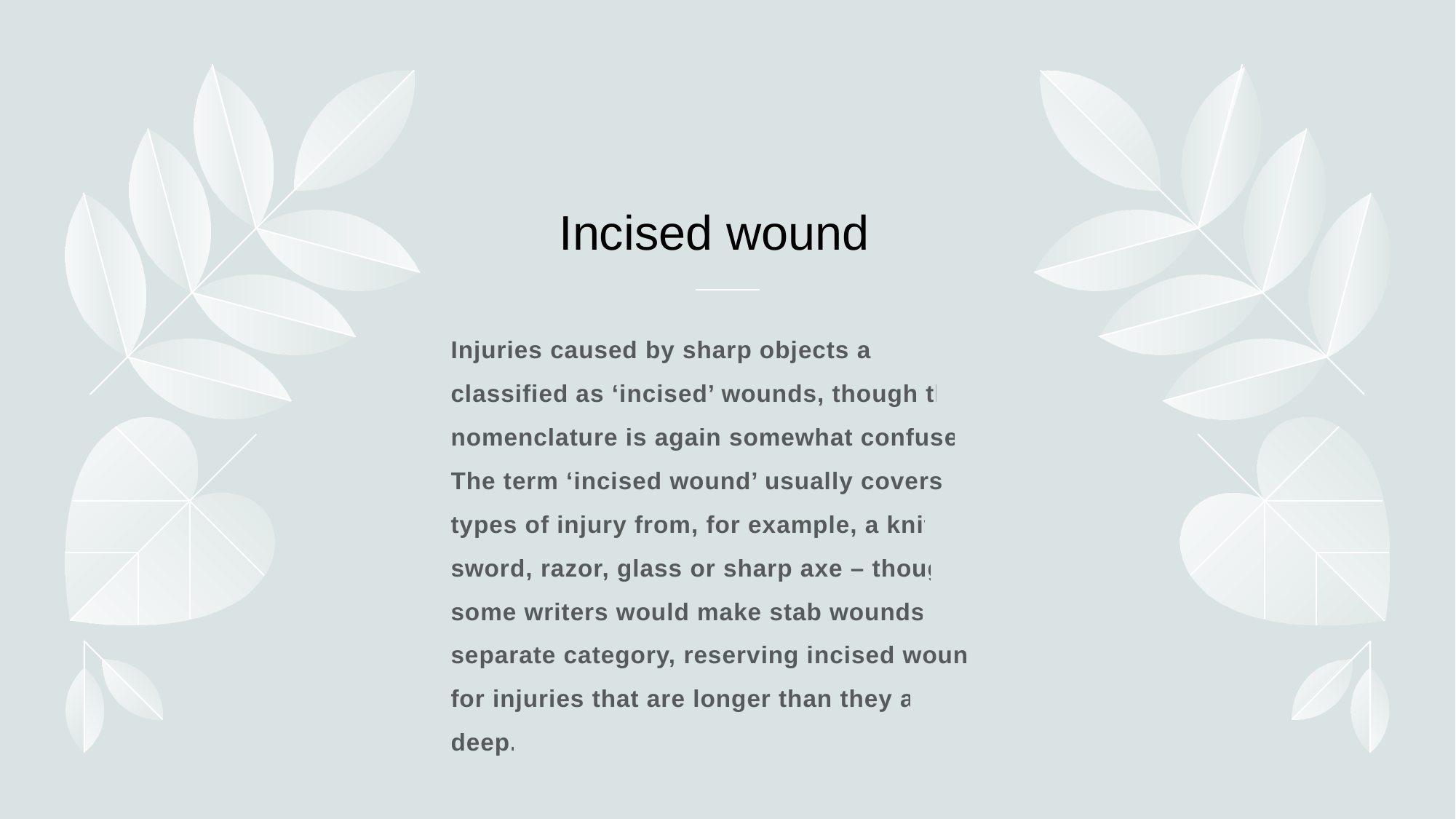

# Incised wound
Injuries caused by sharp objects are classified as ‘incised’ wounds, though the nomenclature is again somewhat confused. The term ‘incised wound’ usually covers all types of injury from, for example, a knife, sword, razor, glass or sharp axe – though some writers would make stab wounds a separate category, reserving incised wounds for injuries that are longer than they are deep.